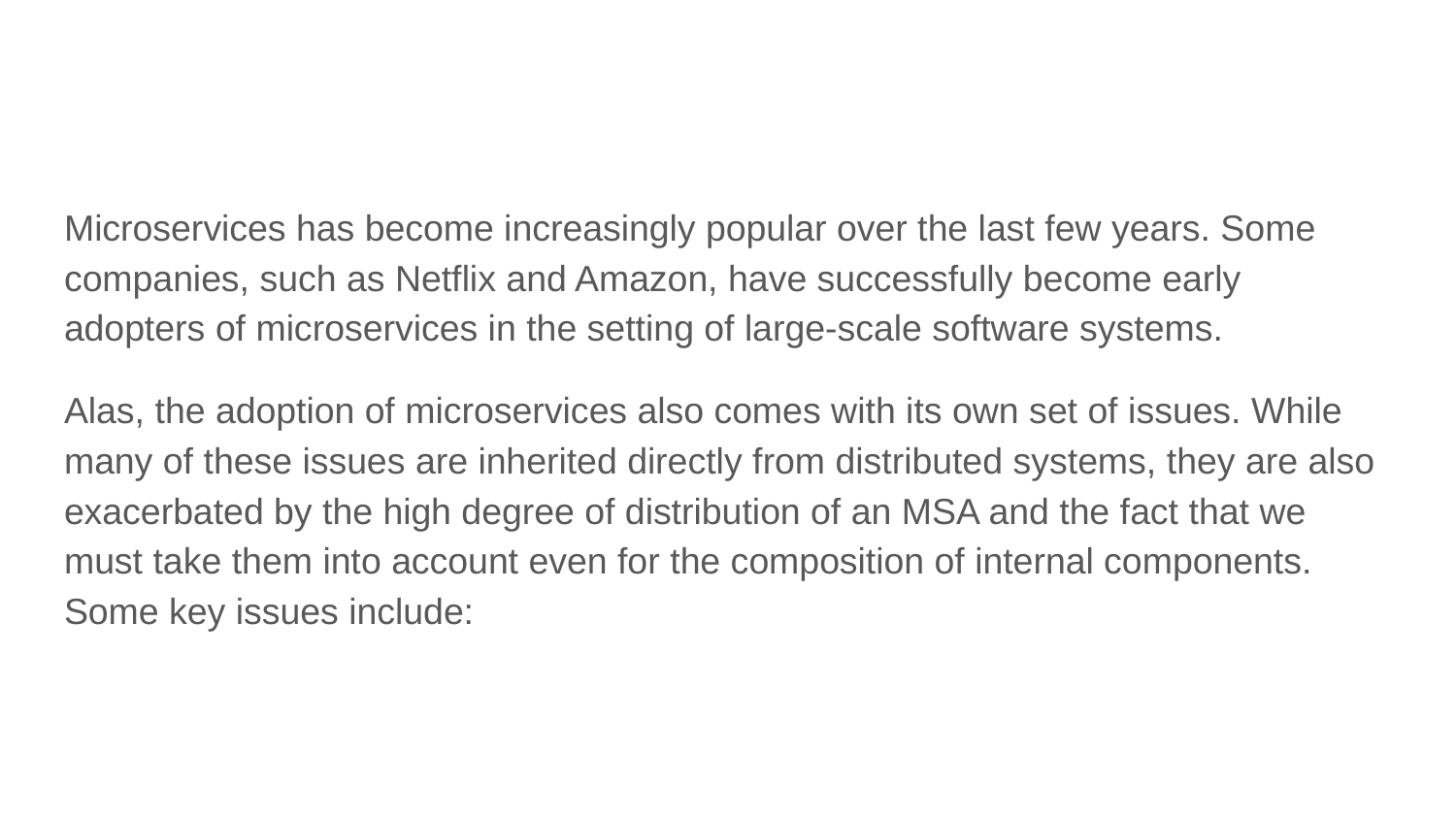

Microservices has become increasingly popular over the last few years. Some companies, such as Netflix and Amazon, have successfully become early adopters of microservices in the setting of large-scale software systems.
Alas, the adoption of microservices also comes with its own set of issues. While many of these issues are inherited directly from distributed systems, they are also exacerbated by the high degree of distribution of an MSA and the fact that we must take them into account even for the composition of internal components. Some key issues include: